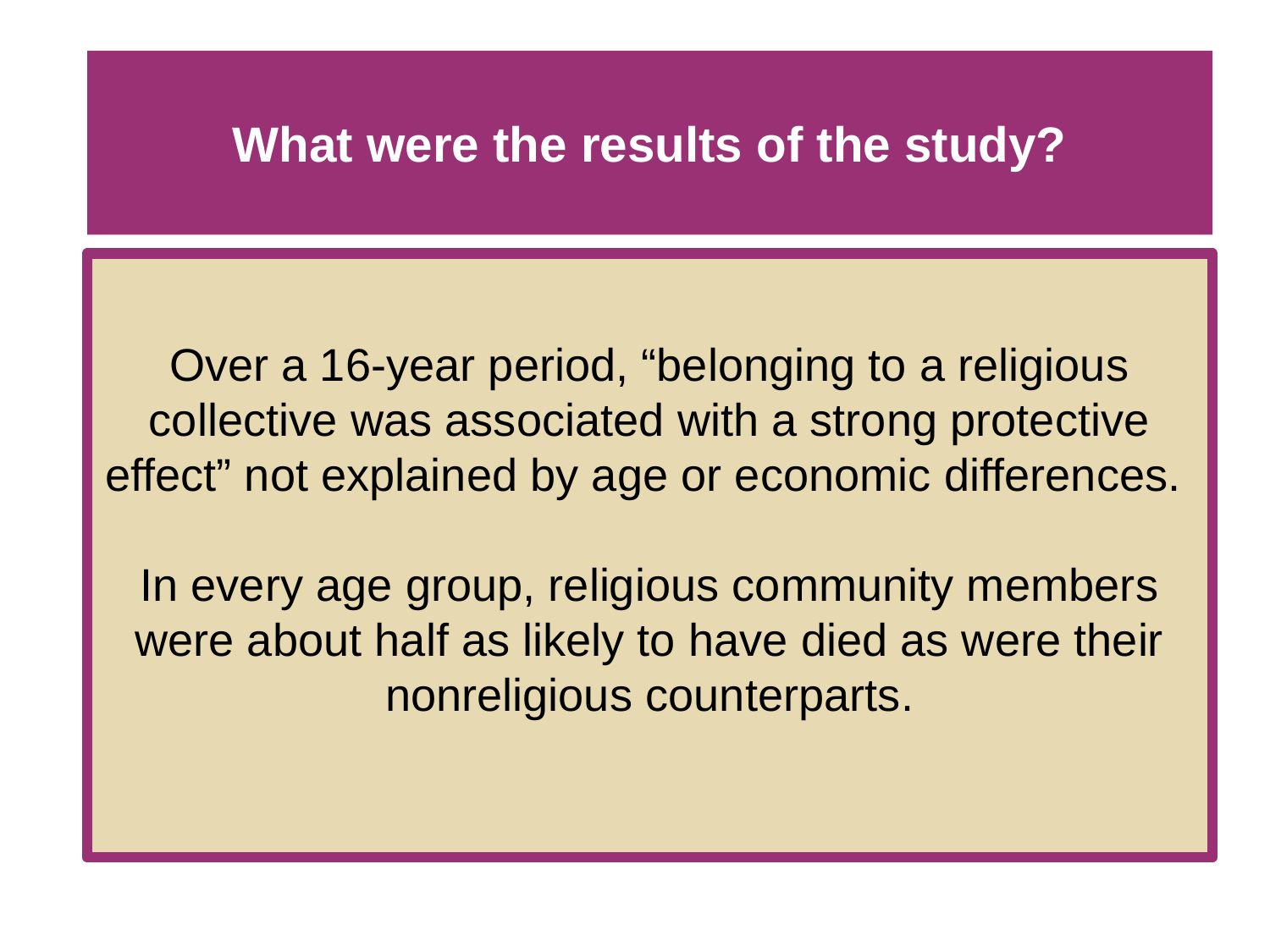

# What were the results of the study?
Over a 16-year period, “belonging to a religious
collective was associated with a strong protective effect” not explained by age or economic differences.

In every age group, religious community members were about half as likely to have died as were their nonreligious counterparts.